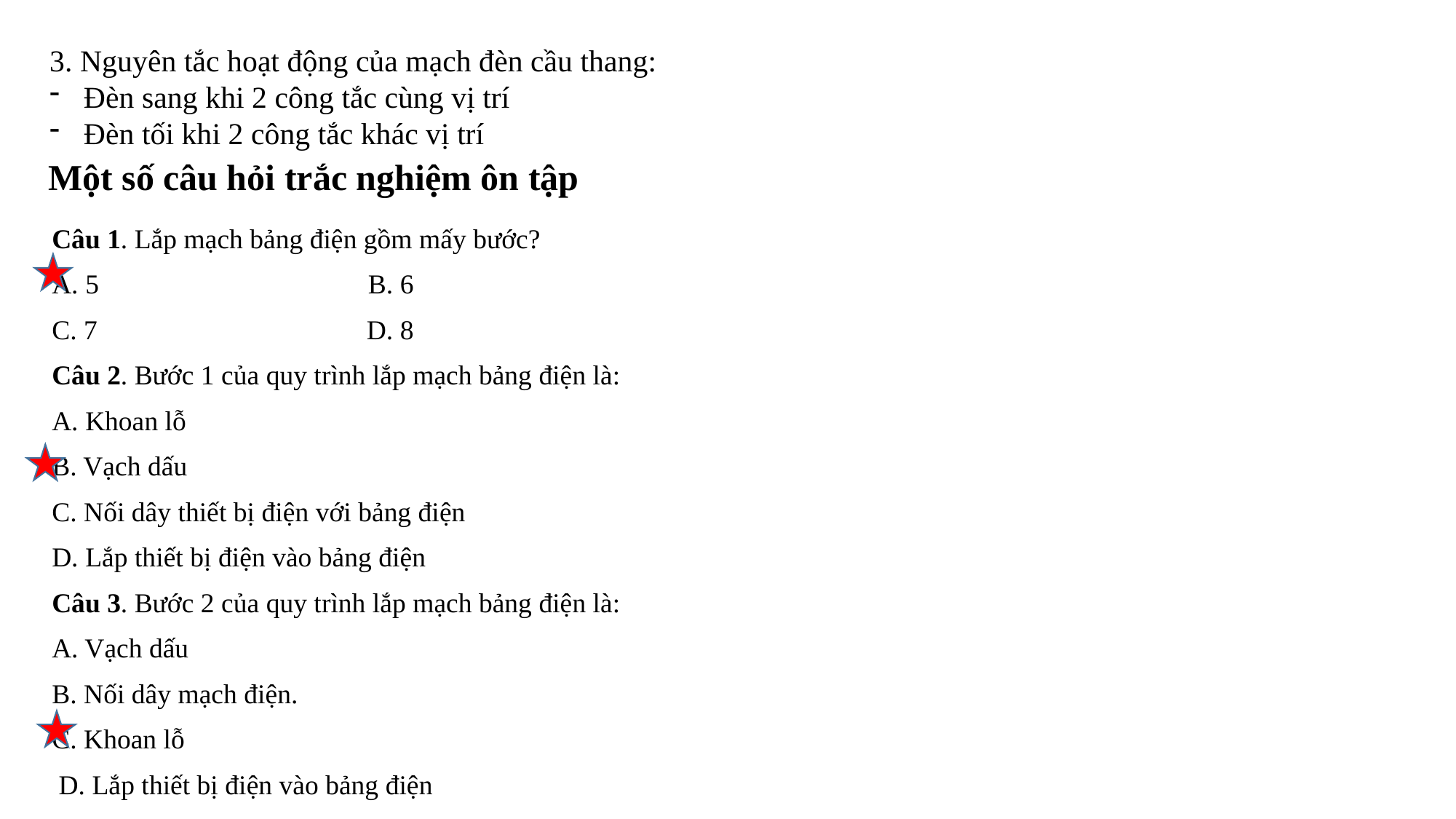

3. Nguyên tắc hoạt động của mạch đèn cầu thang:
Đèn sang khi 2 công tắc cùng vị trí
Đèn tối khi 2 công tắc khác vị trí
Một số câu hỏi trắc nghiệm ôn tập

Câu 1. Lắp mạch bảng điện gồm mấy bước?
A. 5                                       B. 6
C. 7                                       D. 8
Câu 2. Bước 1 của quy trình lắp mạch bảng điện là:
A. Khoan lỗ
B. Vạch dấu
C. Nối dây thiết bị điện với bảng điện
D. Lắp thiết bị điện vào bảng điện
Câu 3. Bước 2 của quy trình lắp mạch bảng điện là:
A. Vạch dấu
B. Nối dây mạch điện.
C. Khoan lỗ
 D. Lắp thiết bị điện vào bảng điện